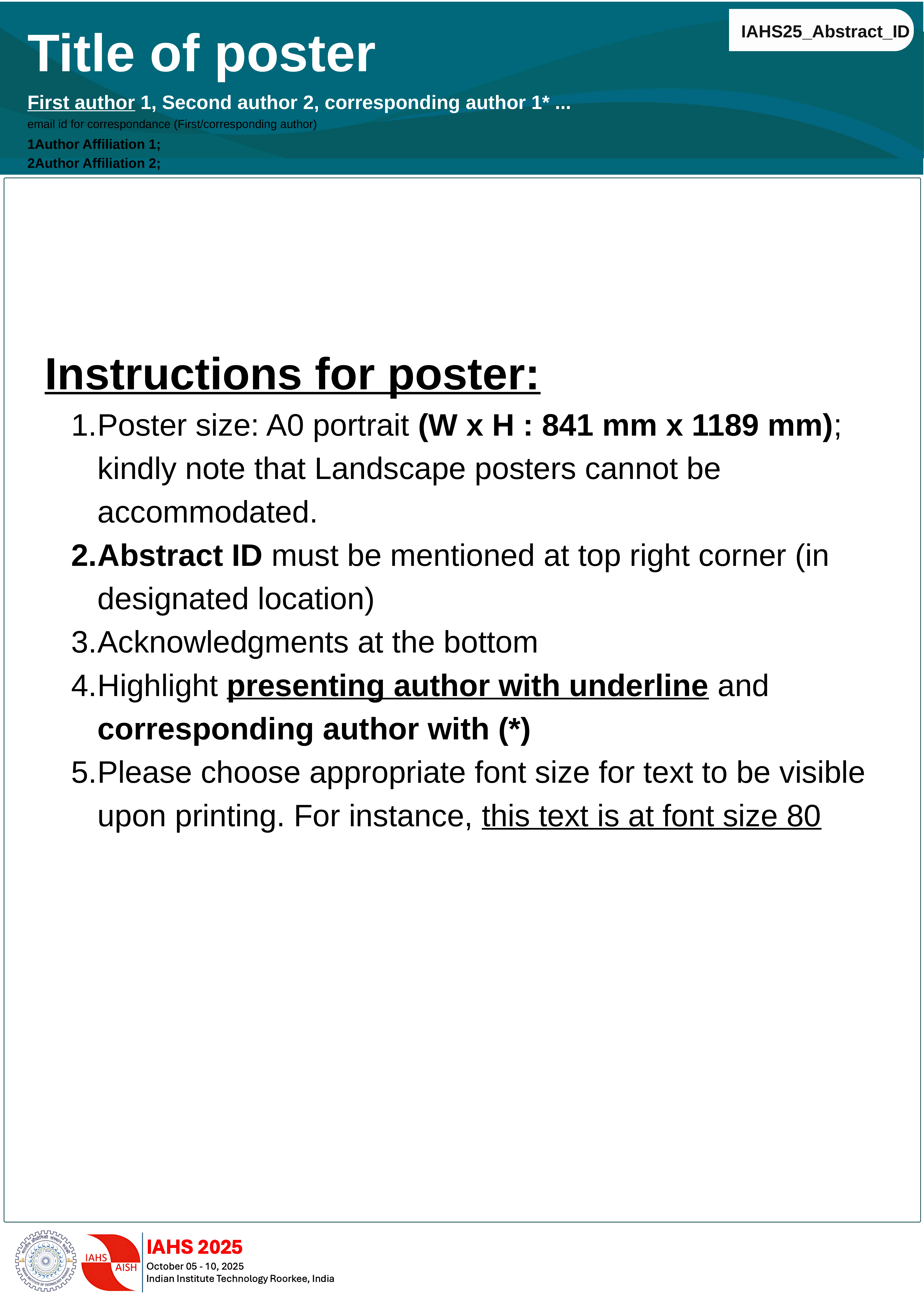

Title of poster

IAHS25_Abstract_ID
First author 1, Second author 2, corresponding author 1* ...
email id for correspondance (First/corresponding author)
1Author Affiliation 1;
2Author Affiliation 2;

Instructions for poster:
Poster size: A0 portrait (W x H : 841 mm x 1189 mm); kindly note that Landscape posters cannot be accommodated.
Abstract ID must be mentioned at top right corner (in designated location)
Acknowledgments at the bottom
Highlight presenting author with underline and corresponding author with (*)
Please choose appropriate font size for text to be visible upon printing. For instance, this text is at font size 80